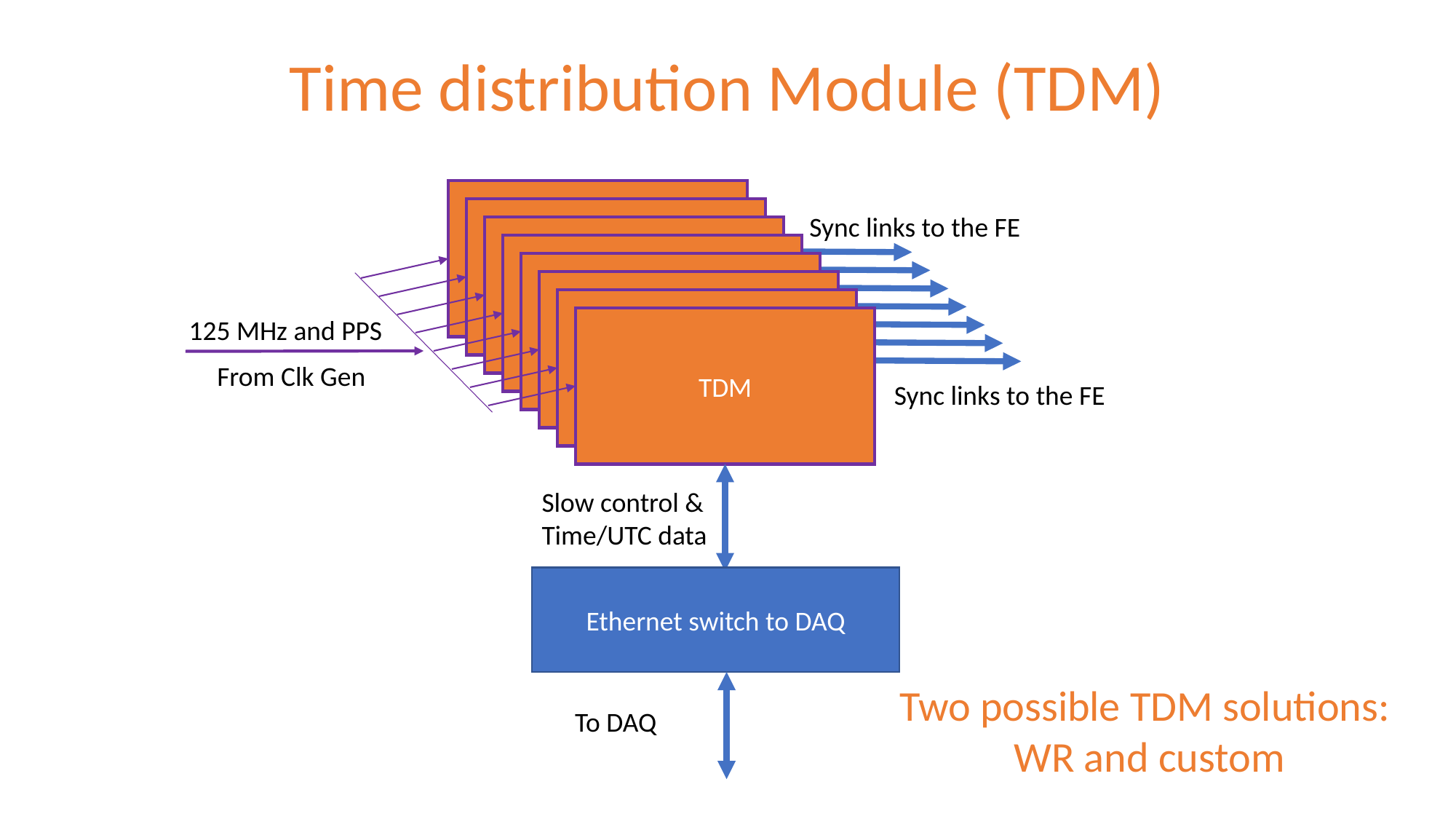

# Time distribution Module (TDM)

Sync links to the FE

125 MHz and PPS
TDM
From Clk Gen
Sync links to the FE
Slow control &
Time/UTC data
Ethernet switch to DAQ
Two possible TDM solutions:
WR and custom
To DAQ